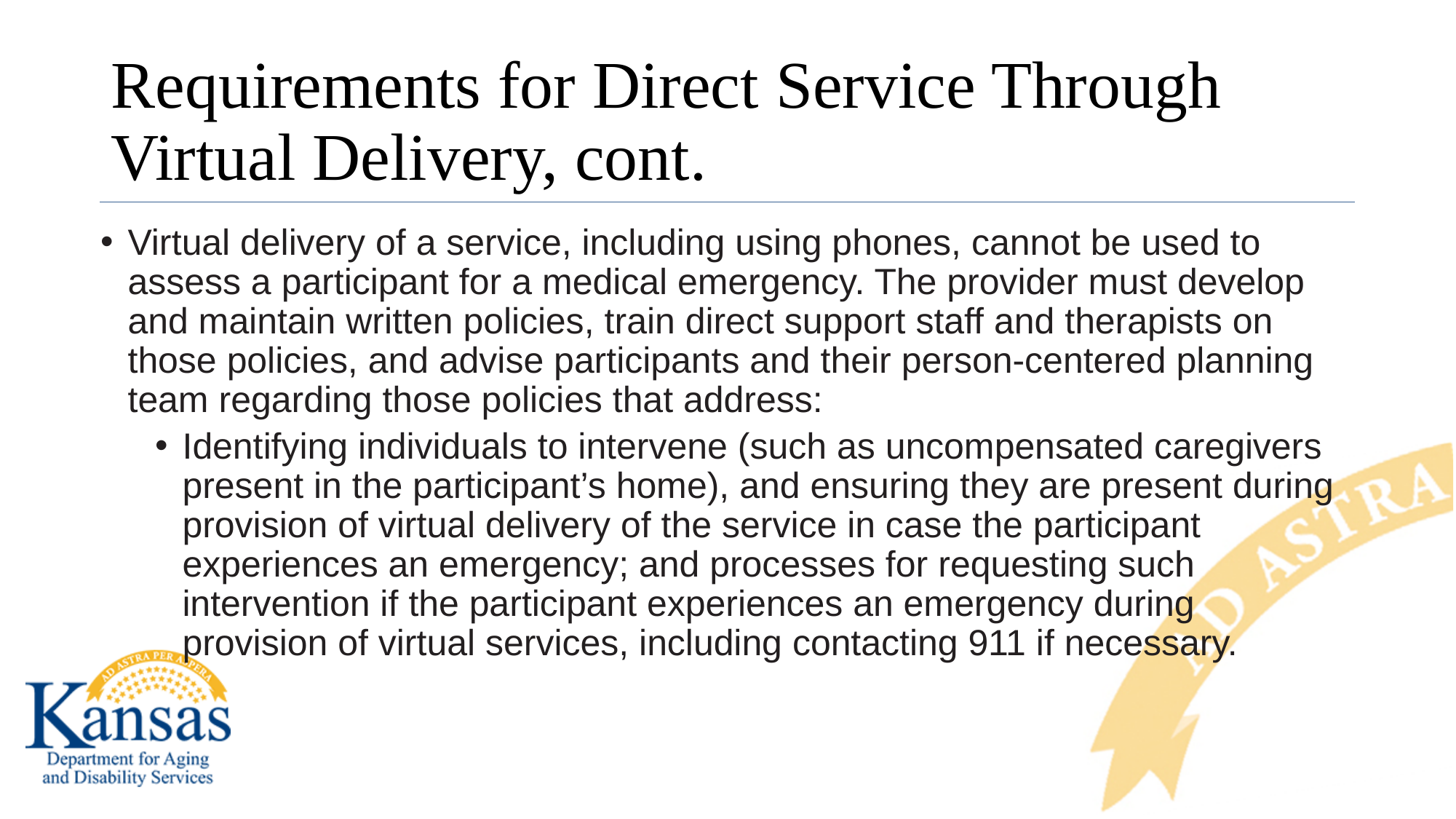

# Requirements for Direct Service Through Virtual Delivery, cont.
Virtual delivery of a service, including using phones, cannot be used to assess a participant for a medical emergency. The provider must develop and maintain written policies, train direct support staff and therapists on those policies, and advise participants and their person-centered planning team regarding those policies that address:
Identifying individuals to intervene (such as uncompensated caregivers present in the participant’s home), and ensuring they are present during provision of virtual delivery of the service in case the participant experiences an emergency; and processes for requesting such intervention if the participant experiences an emergency during provision of virtual services, including contacting 911 if necessary.

40